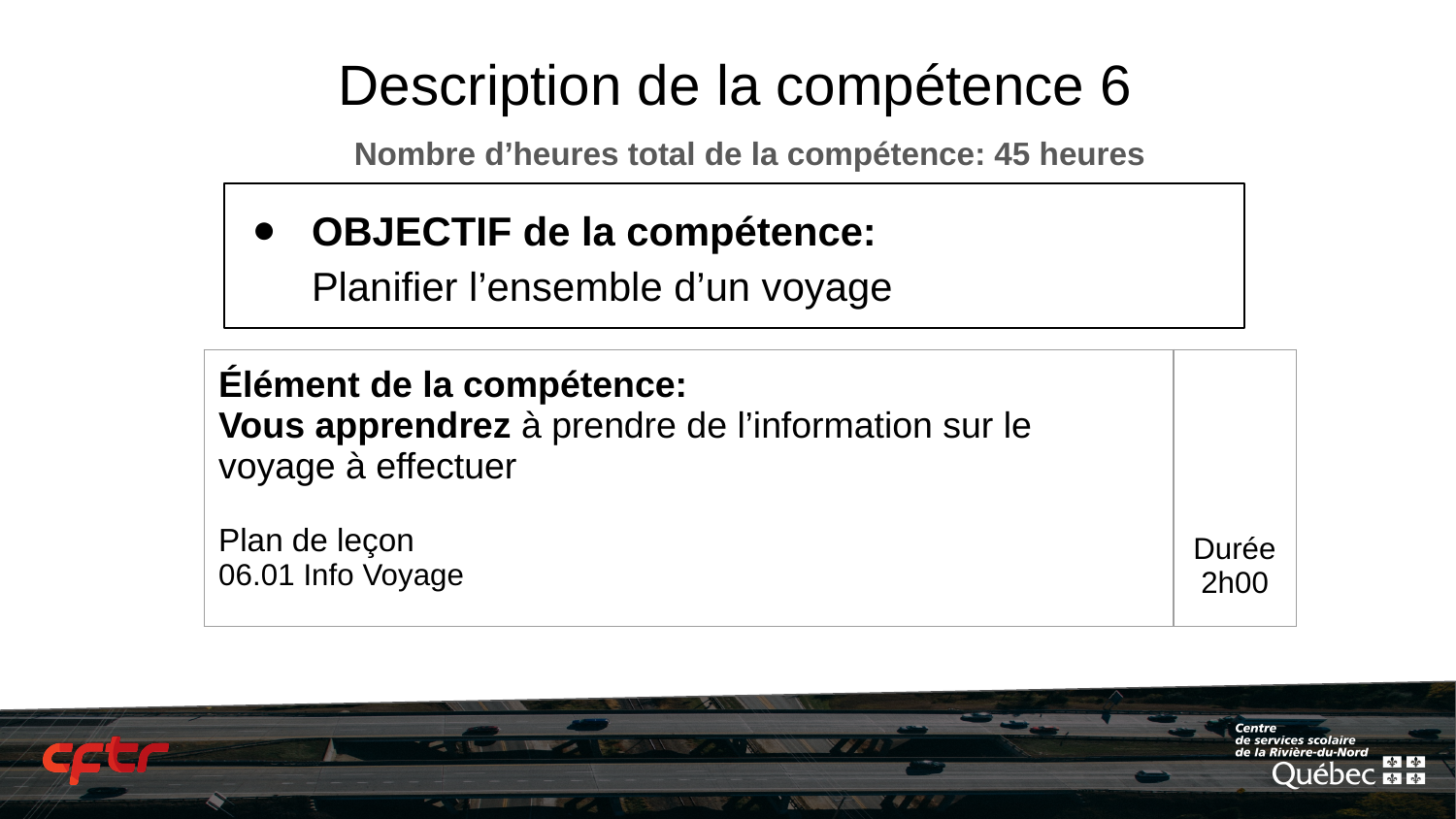

# Description de la compétence 6
Nombre d’heures total de la compétence: 45 heures
OBJECTIF de la compétence:
Planifier l’ensemble d’un voyage

| Élément de la compétence: Vous apprendrez à prendre de l’information sur le voyage à effectuer Plan de leçon 06.01 Info Voyage | Durée 2h00 |
| --- | --- |